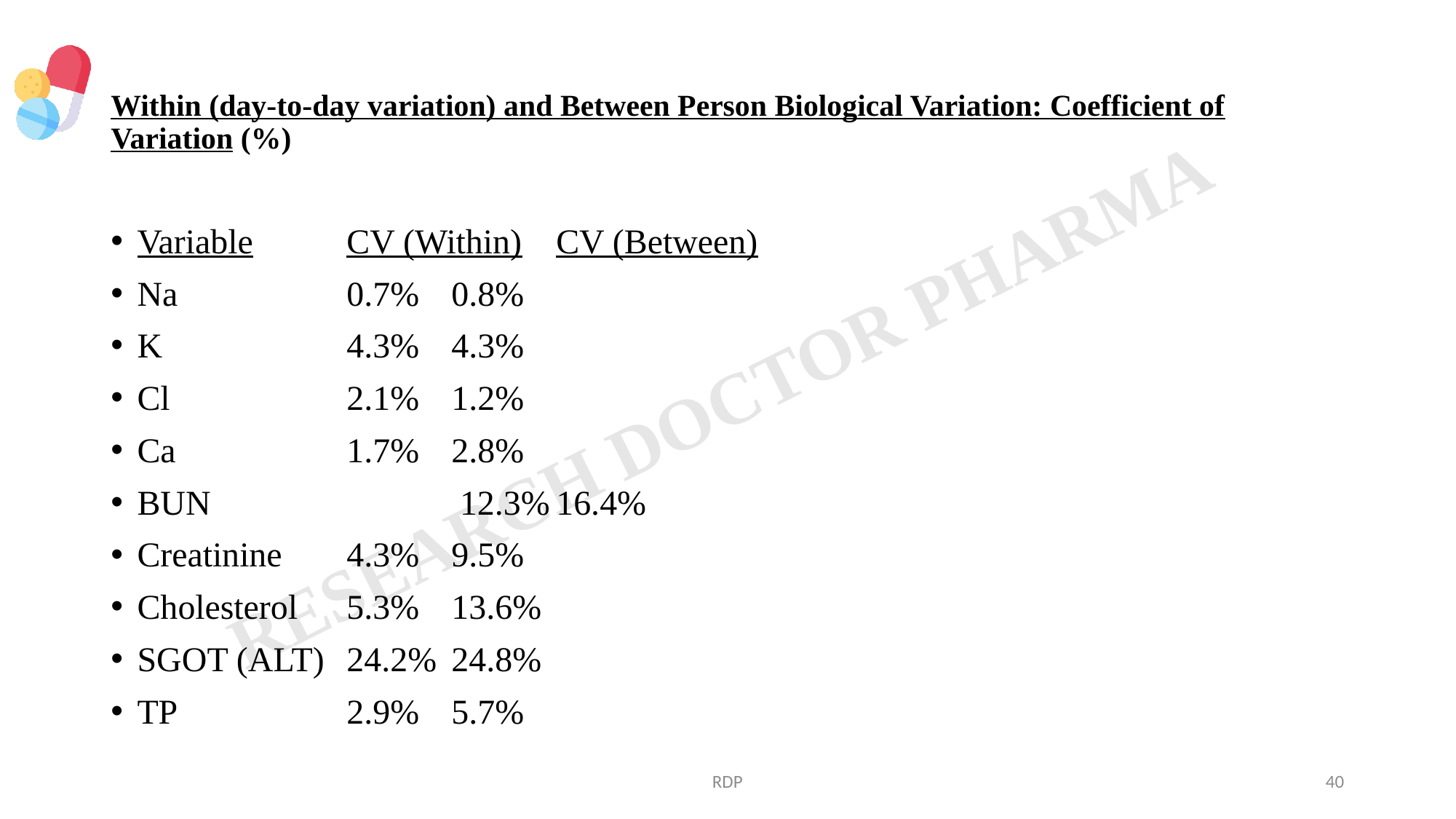

# Within (day-to-day variation) and Between Person Biological Variation: Coefficient of Variation (%)
Variable		CV (Within)		CV (Between)
Na			0.7%			0.8%
K			4.3%			4.3%
Cl			2.1%			1.2%
Ca			1.7%			2.8%
BUN		             12.3%			16.4%
Creatinine		4.3%			9.5%
Cholesterol    	5.3%			13.6%
SGOT (ALT)	24.2%			24.8%
TP			2.9%			5.7%
RDP
40